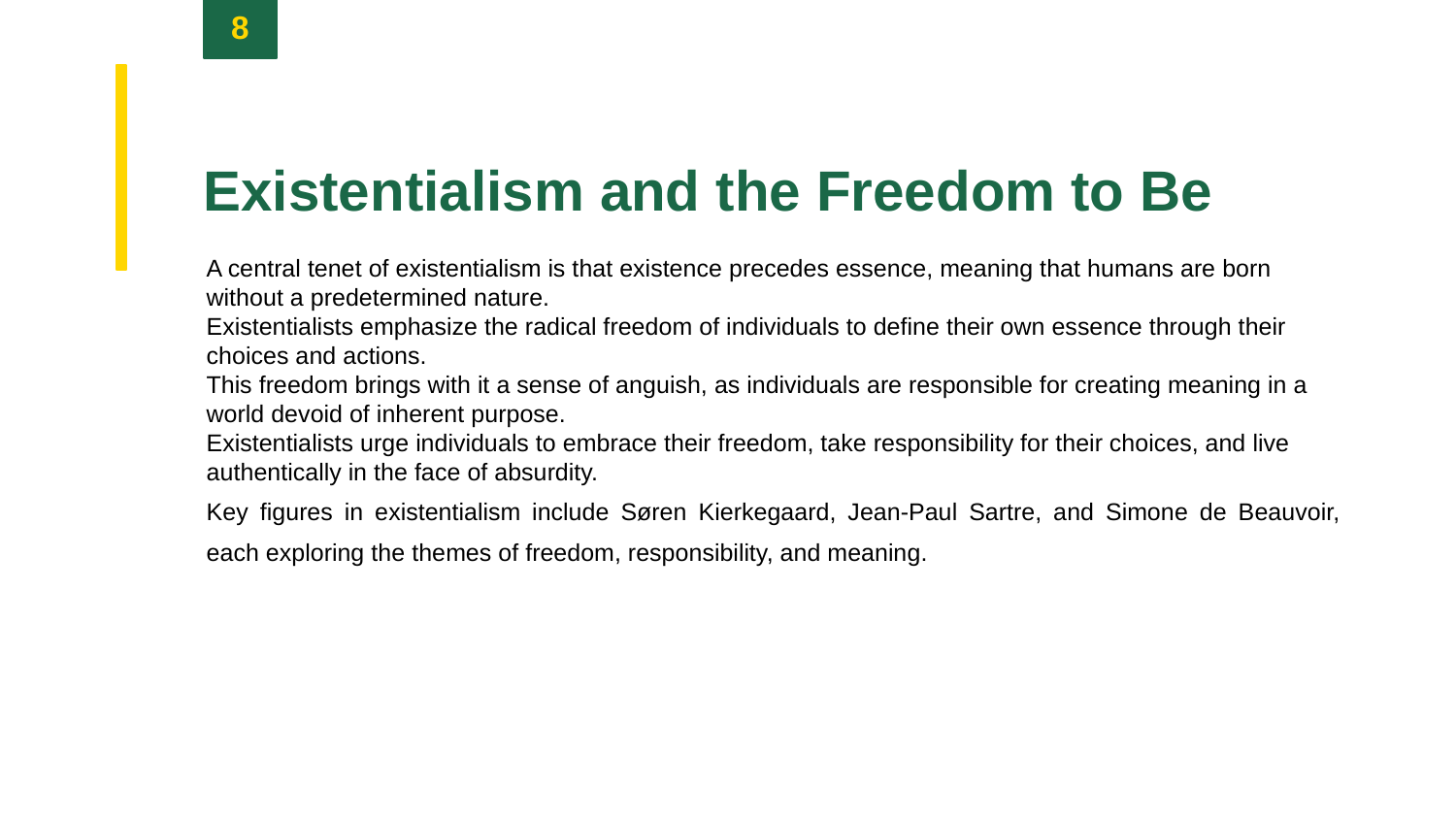

8

Existentialism and the Freedom to Be
A central tenet of existentialism is that existence precedes essence, meaning that humans are born without a predetermined nature.
Existentialists emphasize the radical freedom of individuals to define their own essence through their choices and actions.
This freedom brings with it a sense of anguish, as individuals are responsible for creating meaning in a world devoid of inherent purpose.
Existentialists urge individuals to embrace their freedom, take responsibility for their choices, and live authentically in the face of absurdity.
Key figures in existentialism include Søren Kierkegaard, Jean-Paul Sartre, and Simone de Beauvoir, each exploring the themes of freedom, responsibility, and meaning.